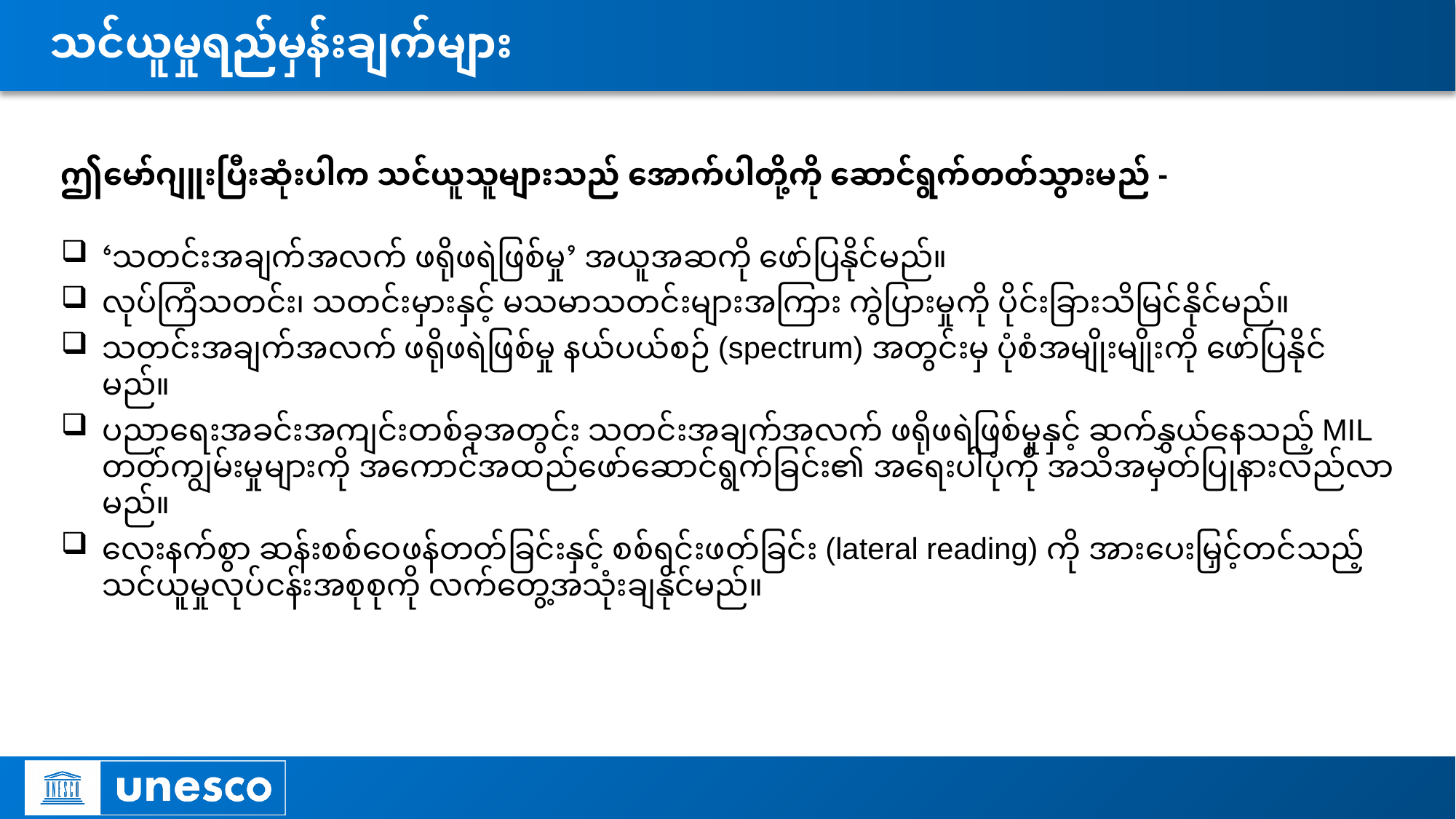

# သင်ယူမှုရည်မှန်းချက်များ
ဤမော်ဂျူးပြီးဆုံးပါက သင်ယူသူများသည် အောက်ပါတို့ကို ဆောင်ရွက်တတ်သွားမည် -

‘သတင်းအချက်အလက် ဖရိုဖရဲဖြစ်မှု’ အယူအဆကို ဖော်ပြနိုင်မည်။
လုပ်ကြံသတင်း၊ သတင်းမှားနှင့် မသမာသတင်းများအကြား ကွဲပြားမှုကို ပိုင်းခြားသိမြင်နိုင်မည်။
သတင်းအချက်အလက် ဖရိုဖရဲဖြစ်မှု နယ်ပယ်စဉ် (spectrum) အတွင်းမှ ပုံစံအမျိုးမျိုးကို ဖော်ပြနိုင်မည်။
ပညာရေးအခင်းအကျင်းတစ်ခုအတွင်း သတင်းအချက်အလက် ဖရိုဖရဲဖြစ်မှုနှင့် ဆက်နွှယ်နေသည့် MIL တတ်ကျွမ်းမှုများကို အကောင်အထည်ဖော်ဆောင်ရွက်ခြင်း၏ အရေးပါပုံကို အသိအမှတ်ပြုနားလည်လာမည်။
လေးနက်စွာ ဆန်းစစ်ဝေဖန်တတ်ခြင်းနှင့် စစ်ရင်းဖတ်ခြင်း (lateral reading) ကို အားပေးမြှင့်တင်သည့် သင်ယူမှုလုပ်ငန်းအစုစုကို လက်တွေ့အသုံးချနိုင်မည်။